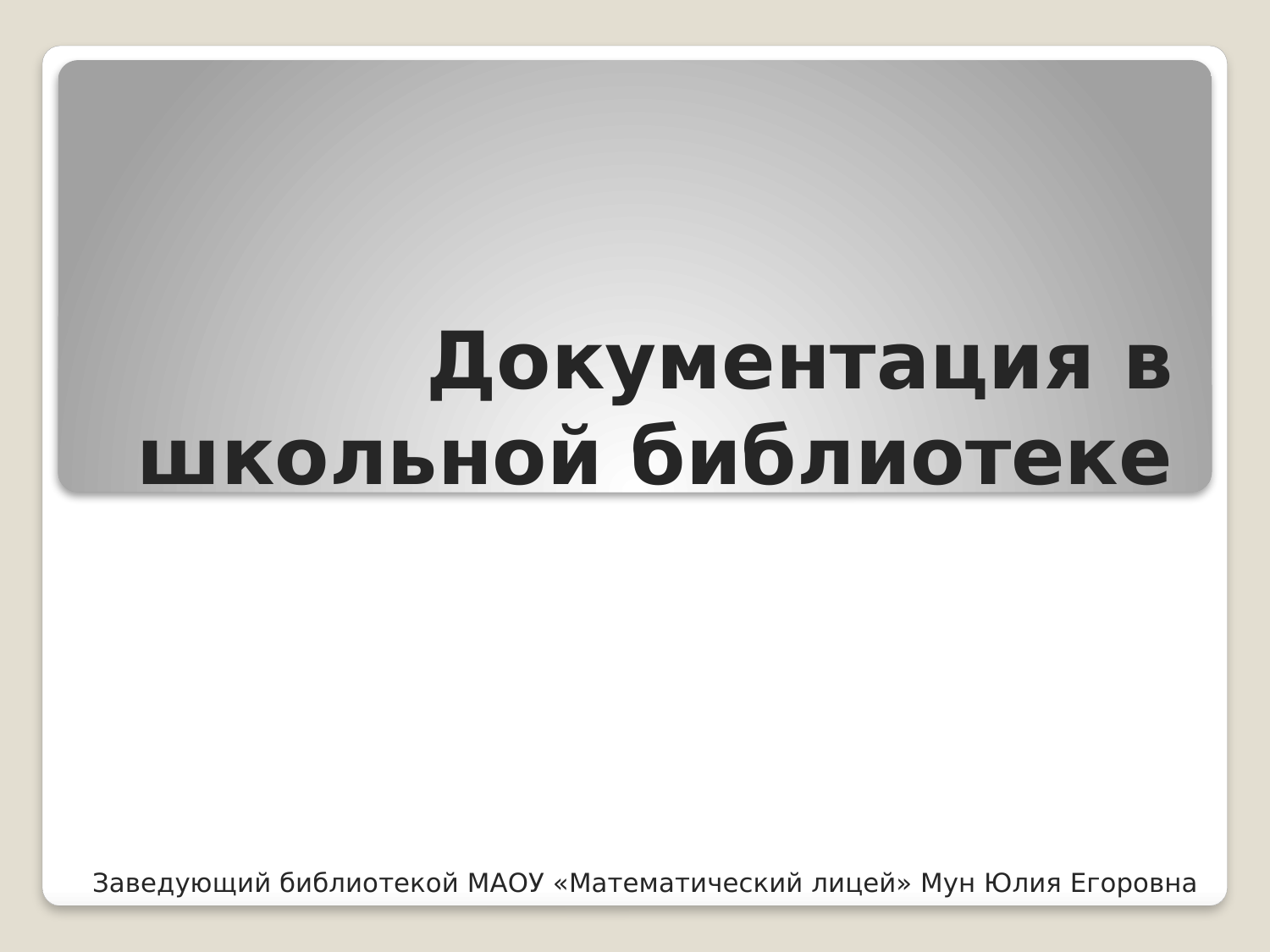

# Документация в школьной библиотеке
Заведующий библиотекой МАОУ «Математический лицей» Мун Юлия Егоровна